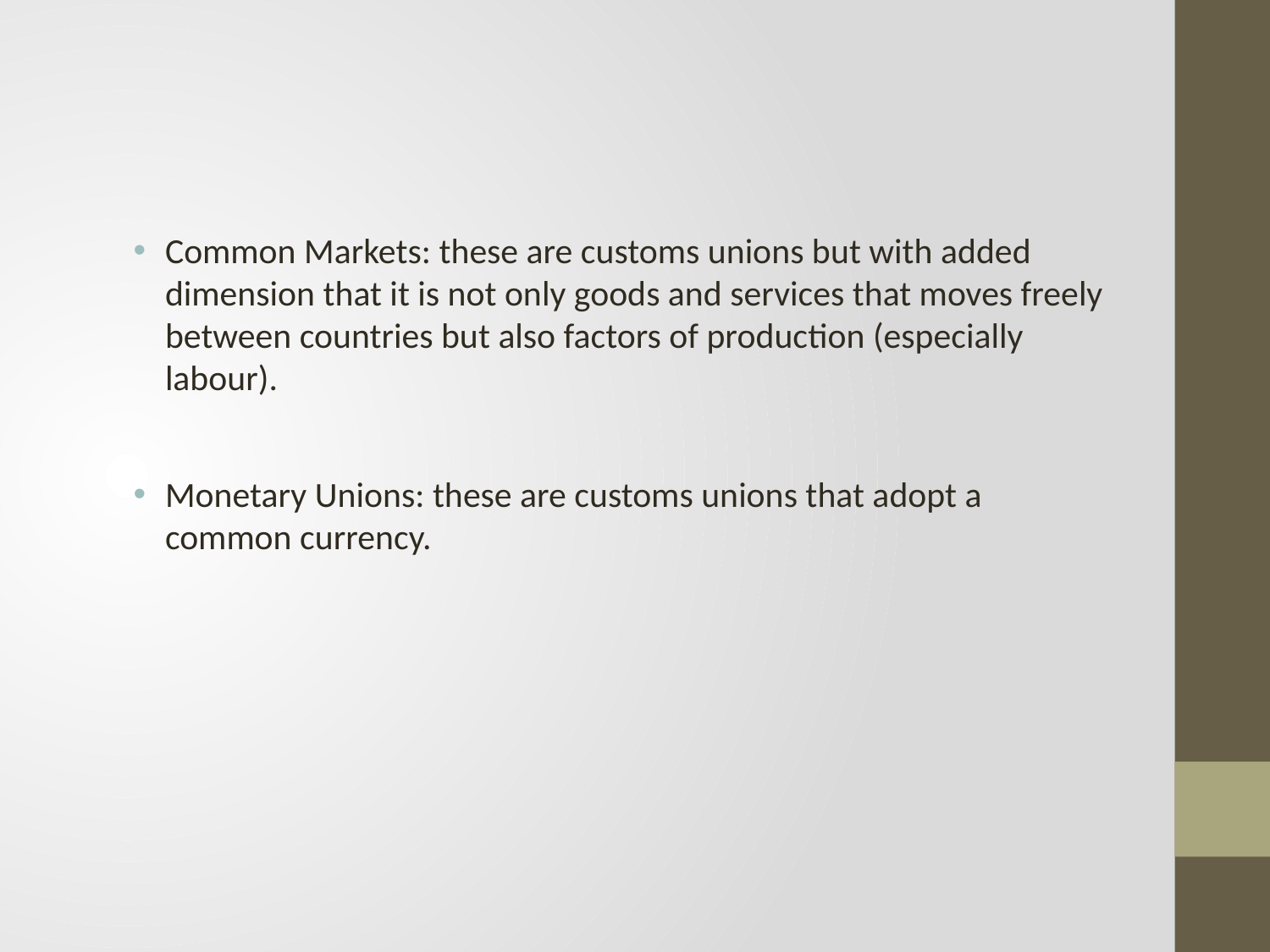

#
Common Markets: these are customs unions but with added dimension that it is not only goods and services that moves freely between countries but also factors of production (especially labour).

Monetary Unions: these are customs unions that adopt a common currency.